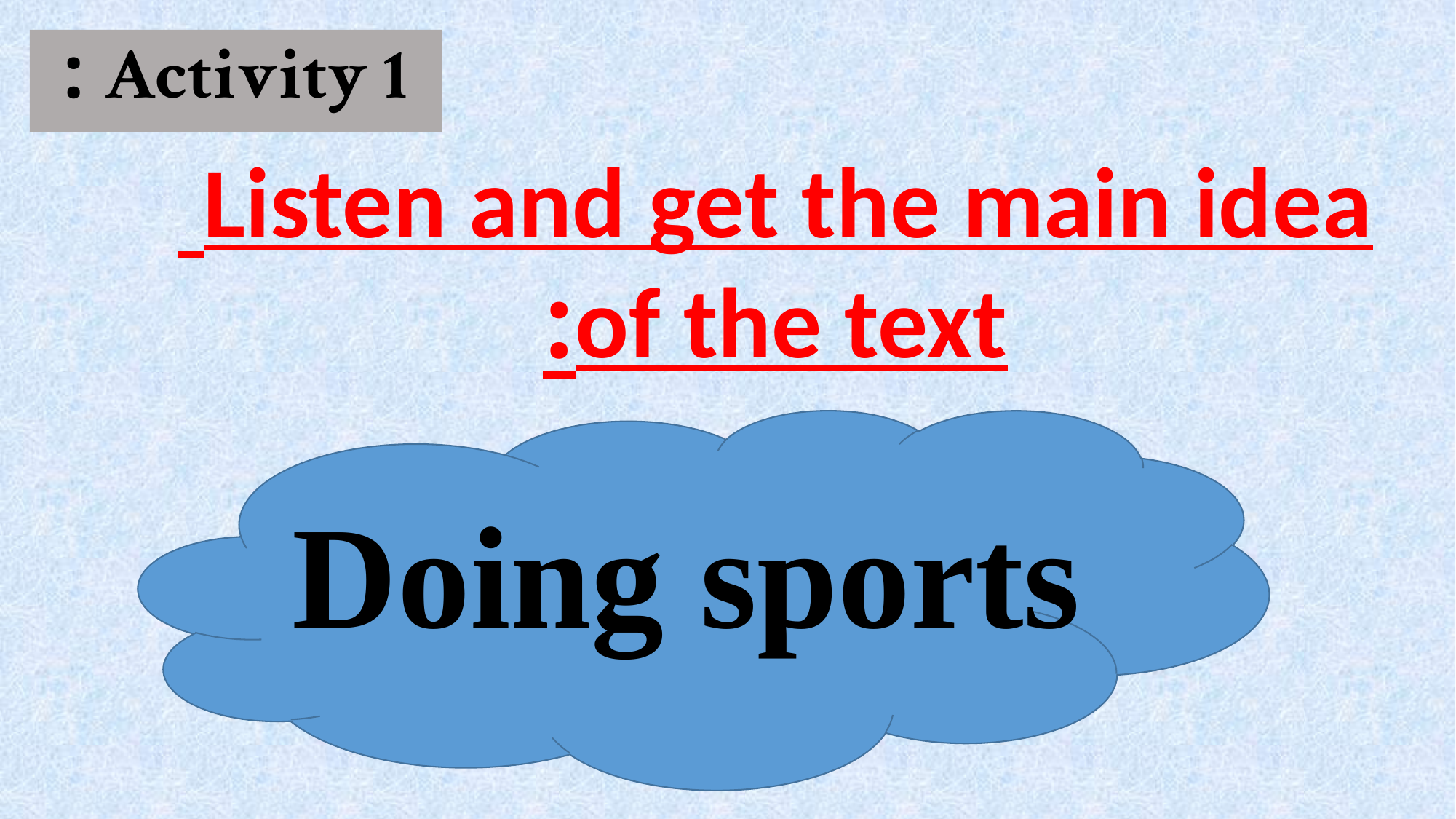

Activity 1 :
Listen and get the main idea
of the text:

Doing sports